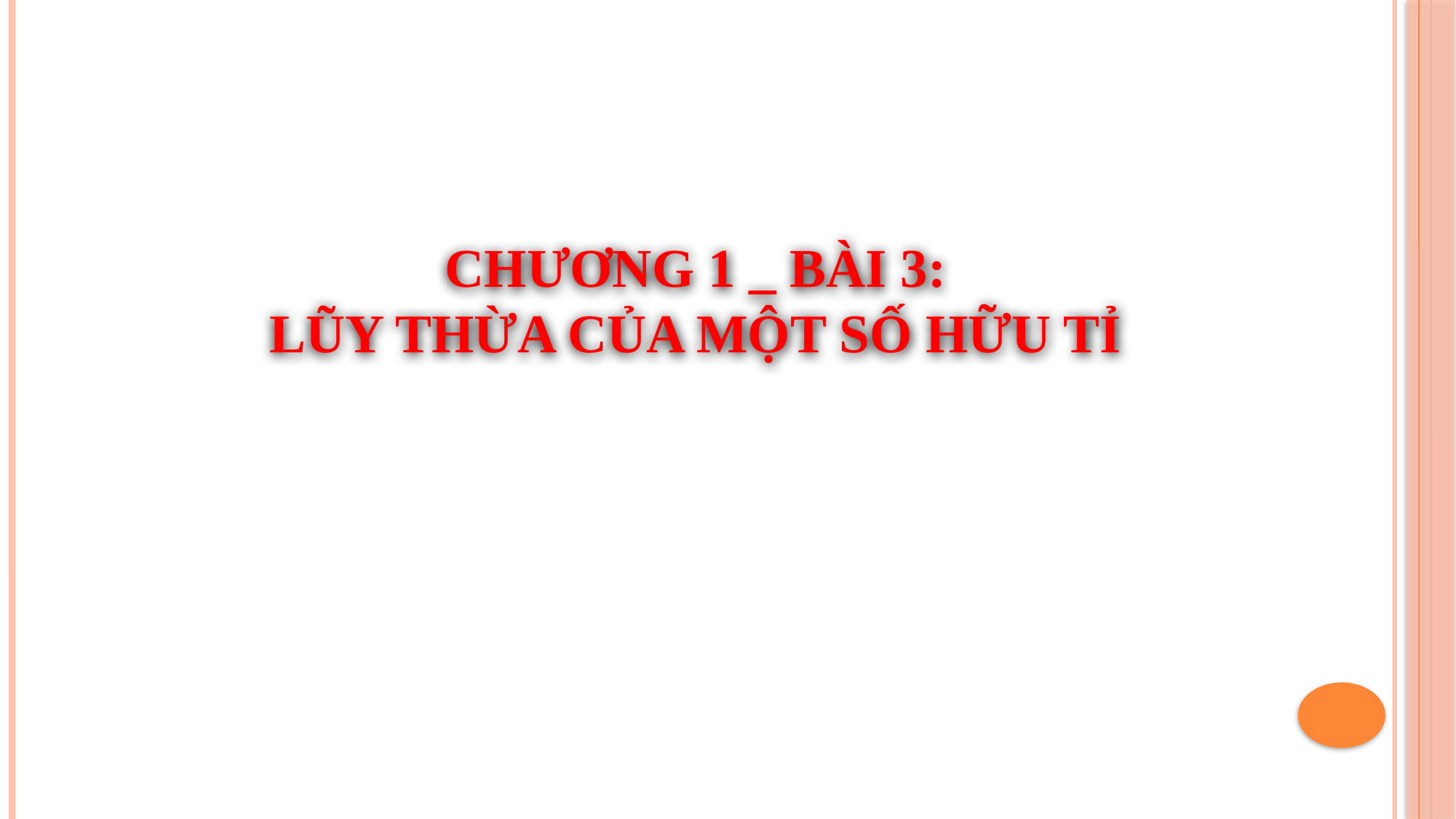

CHƯƠNG 1 _ BÀI 3:
LŨY THỪA CỦA MỘT SỐ HỮU TỈ